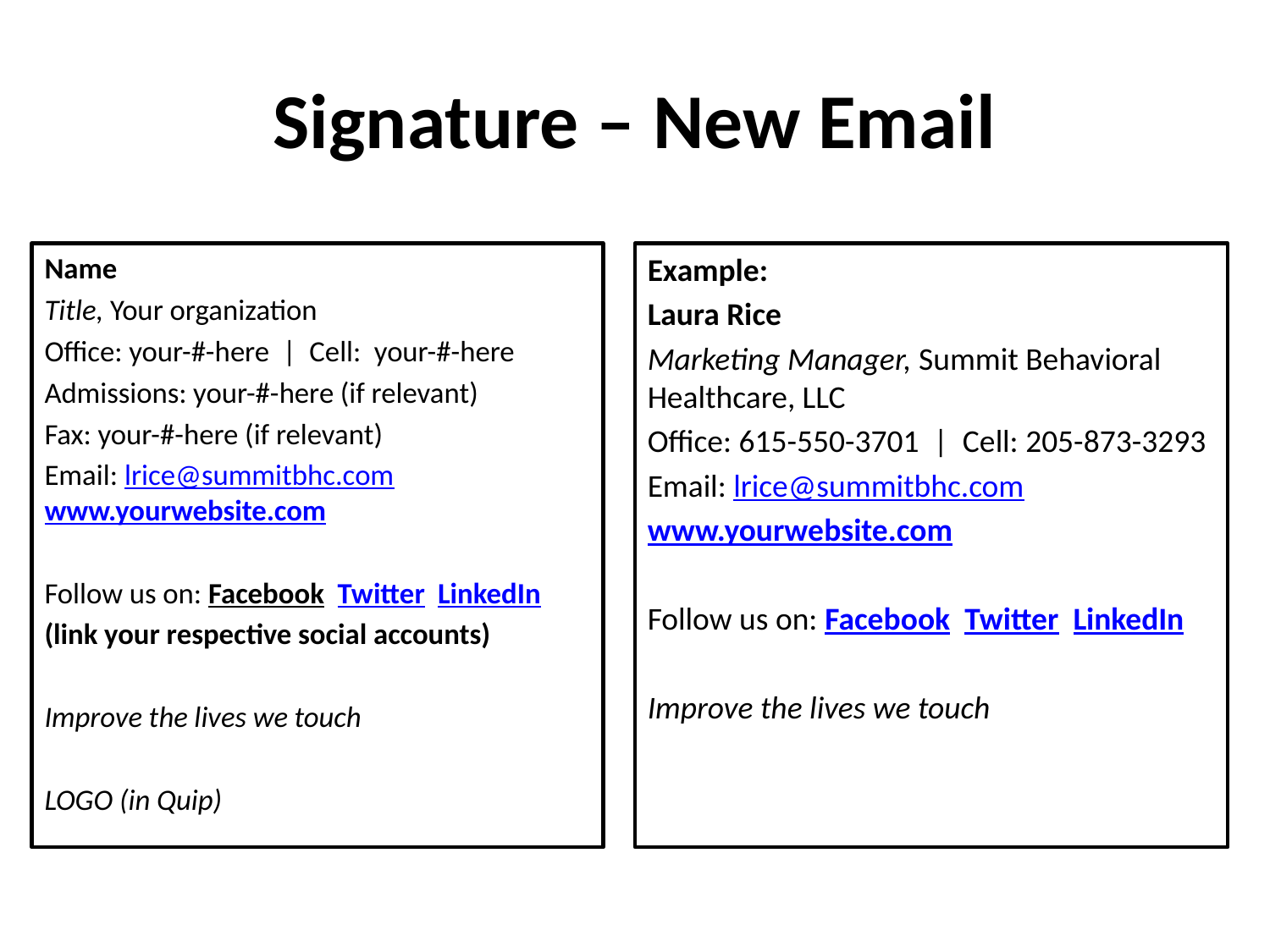

# Signature – New Email
Name
Title, Your organization
Office: your-#-here  |  Cell:  your-#-here
Admissions: your-#-here (if relevant)
Fax: your-#-here (if relevant)
Email: lrice@summitbhc.com    www.yourwebsite.com

Follow us on: Facebook  Twitter  LinkedIn
(link your respective social accounts)

Improve the lives we touch

LOGO (in Quip)

Example:
Laura Rice
Marketing Manager, Summit Behavioral Healthcare, LLC
Office: 615-550-3701  |  Cell: 205-873-3293
Email: lrice@summitbhc.com
www.yourwebsite.com

Follow us on: Facebook  Twitter  LinkedIn

Improve the lives we touch